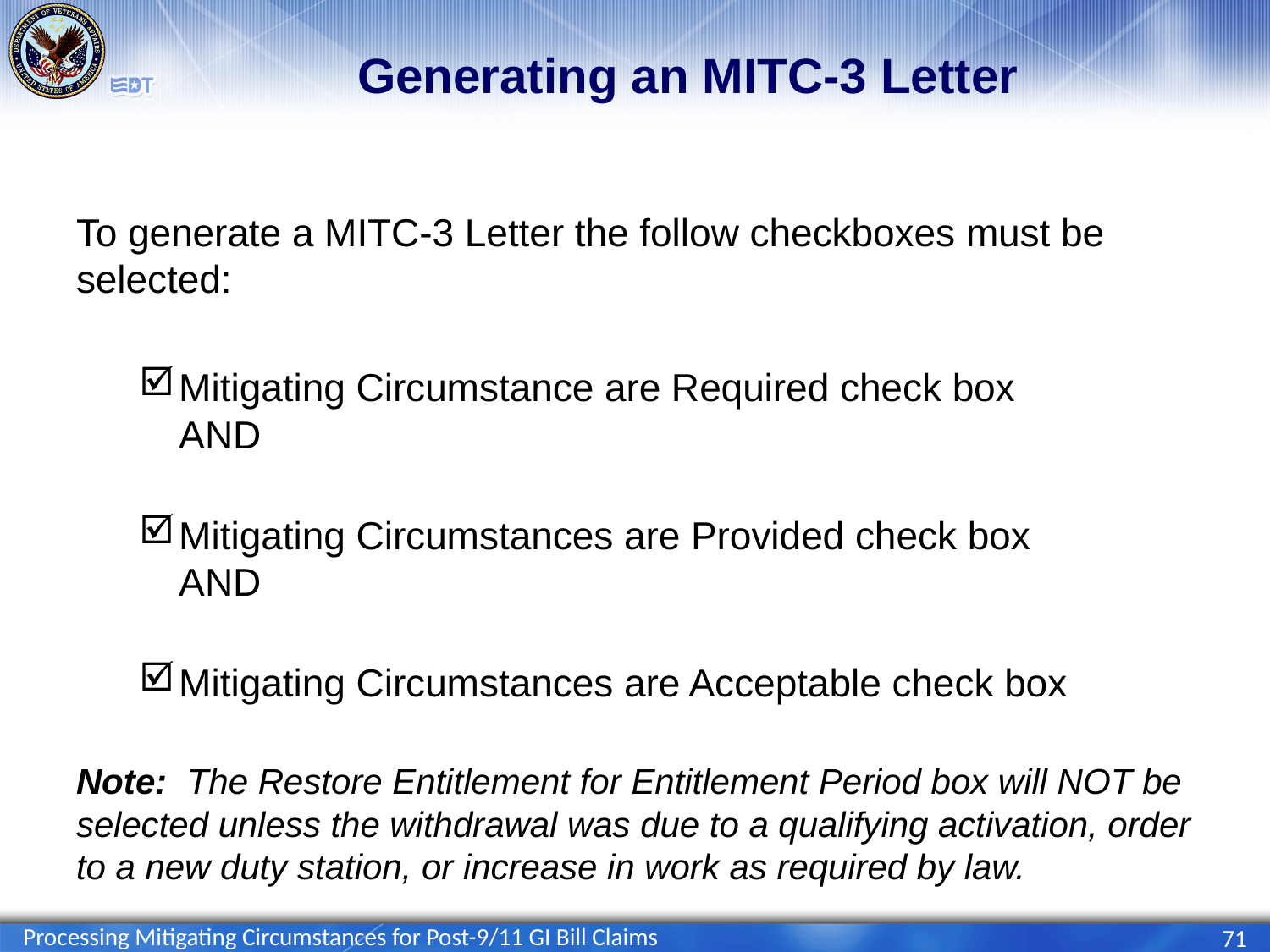

# Generating an MITC-3 Letter
To generate a MITC-3 Letter the follow checkboxes must be selected:

Mitigating Circumstance are Required check box
AND
Mitigating Circumstances are Provided check box
AND
Mitigating Circumstances are Acceptable check box
Note:  The Restore Entitlement for Entitlement Period box will NOT be selected unless the withdrawal was due to a qualifying activation, order to a new duty station, or increase in work as required by law.
Processing Mitigating Circumstances for Post-9/11 GI Bill Claims

71